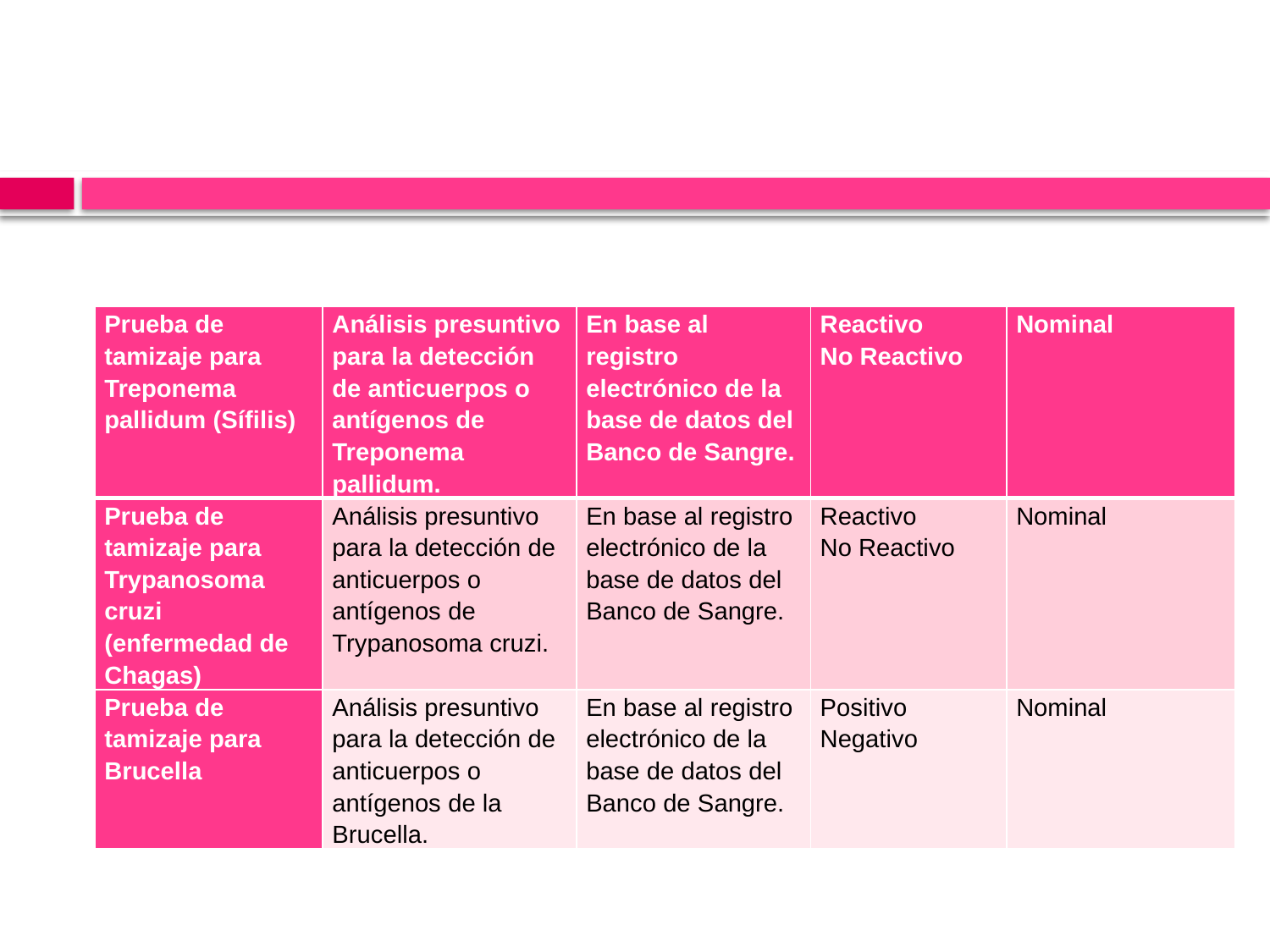

#
| Prueba de tamizaje para Treponema pallidum (Sífilis) | Análisis presuntivo para la detección de anticuerpos o antígenos de Treponema pallidum. | En base al registro electrónico de la base de datos del Banco de Sangre. | Reactivo No Reactivo | Nominal |
| --- | --- | --- | --- | --- |
| Prueba de tamizaje para Trypanosoma cruzi (enfermedad de Chagas) | Análisis presuntivo para la detección de anticuerpos o antígenos de Trypanosoma cruzi. | En base al registro electrónico de la base de datos del Banco de Sangre. | Reactivo No Reactivo | Nominal |
| Prueba de tamizaje para Brucella | Análisis presuntivo para la detección de anticuerpos o antígenos de la Brucella. | En base al registro electrónico de la base de datos del Banco de Sangre. | Positivo Negativo | Nominal |